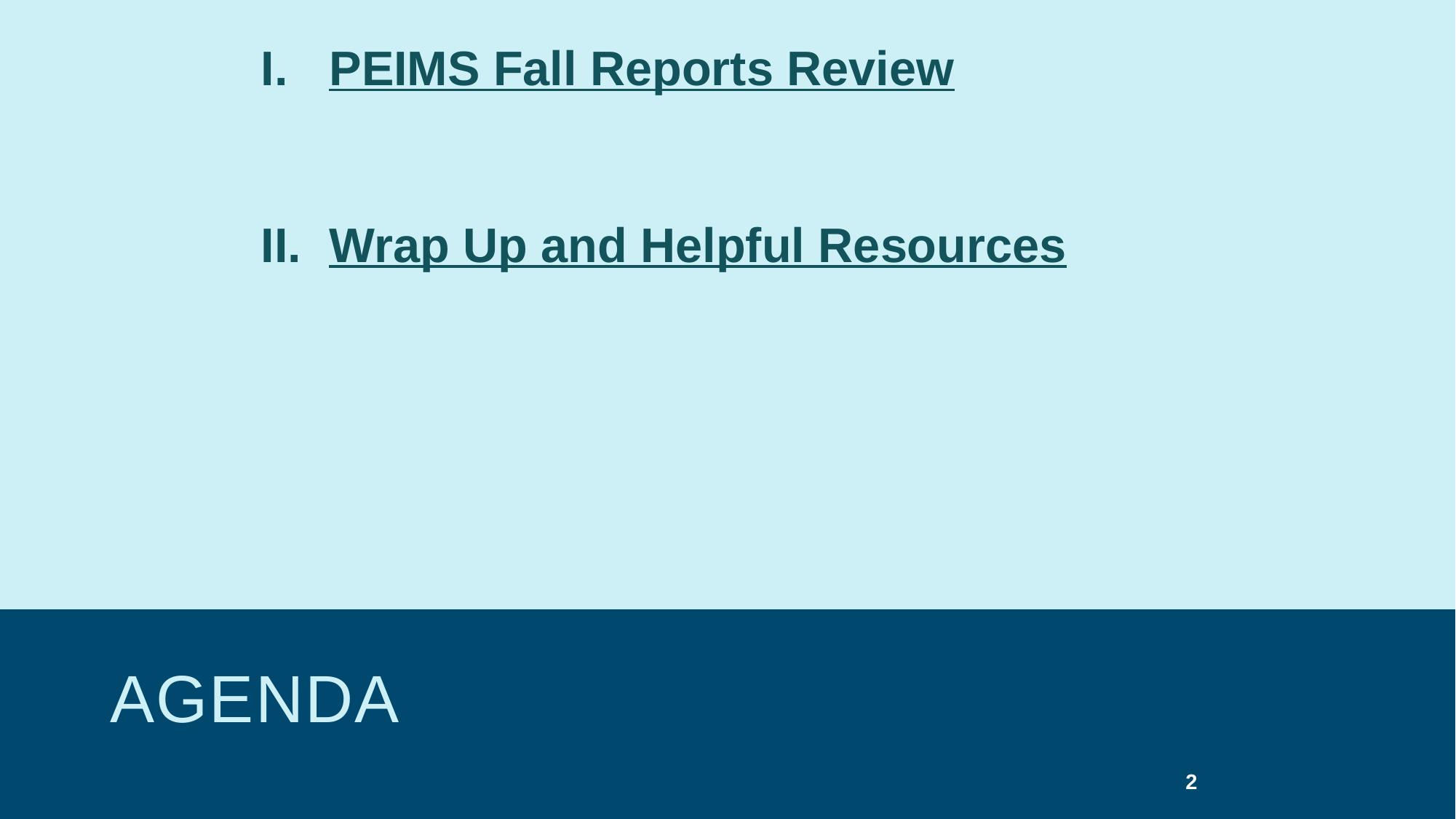

PEIMS Fall Reports Review

Wrap Up and Helpful Resources

# Agenda
2